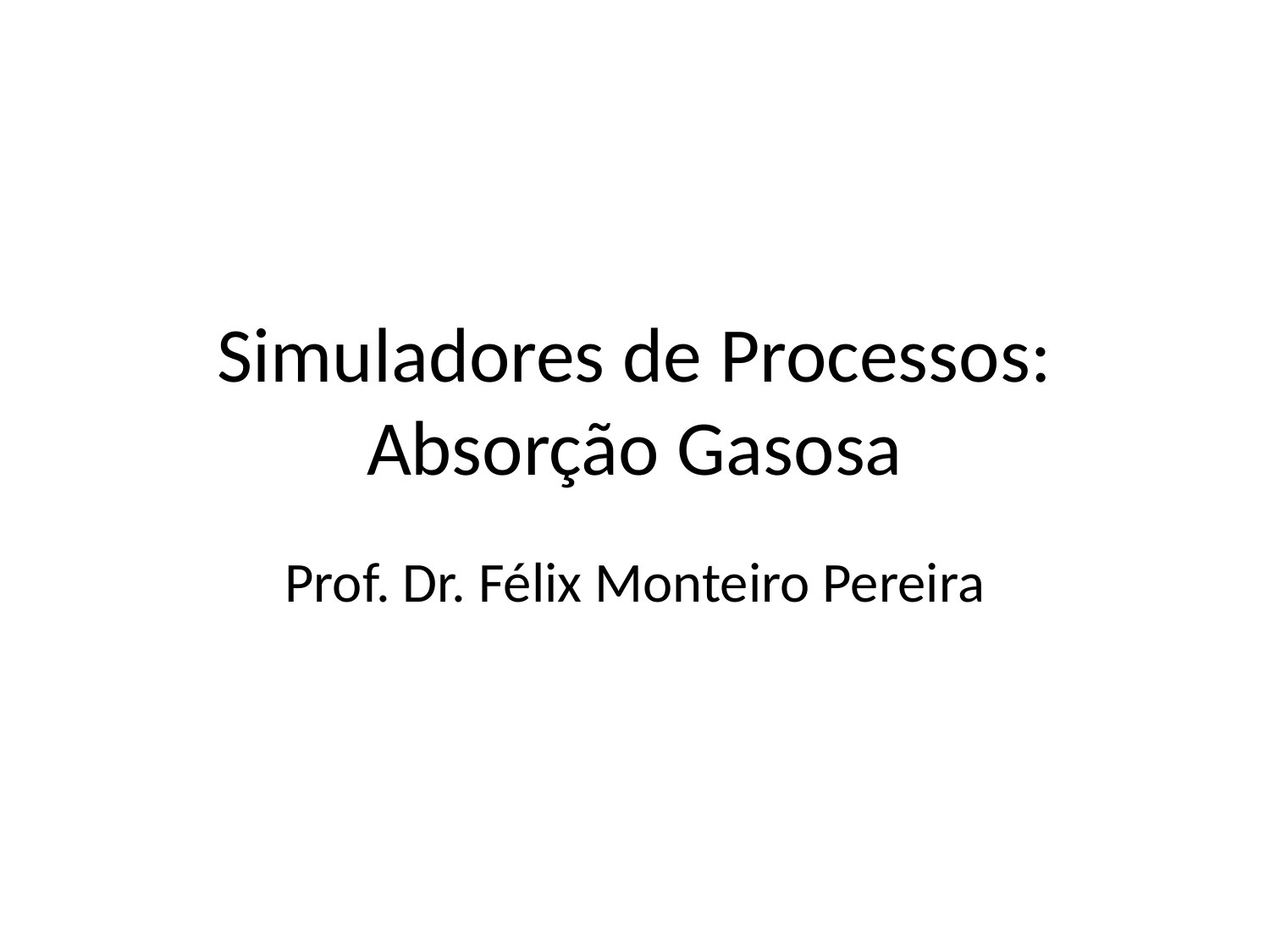

# Simuladores de Processos: Absorção Gasosa
Prof. Dr. Félix Monteiro Pereira